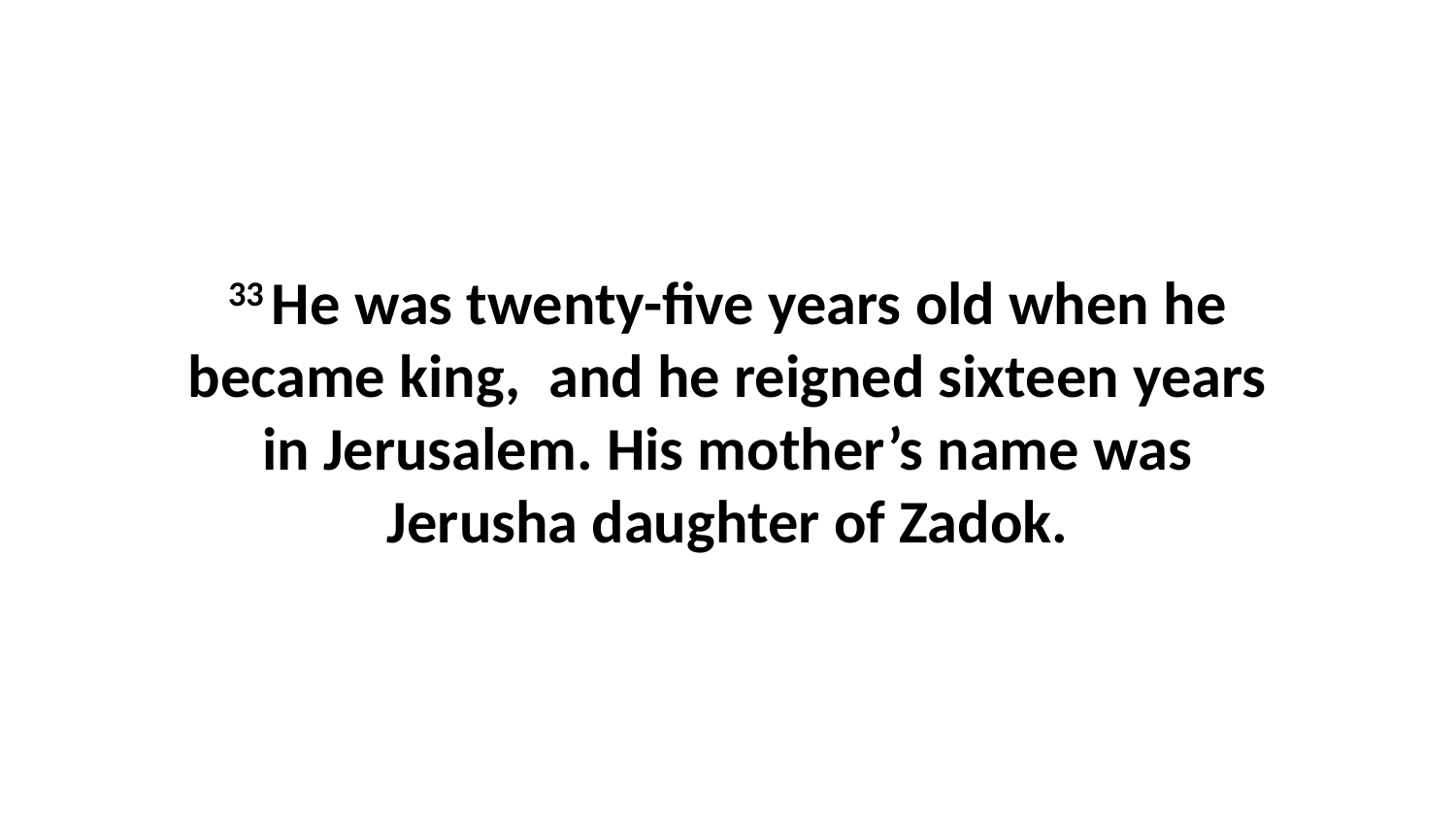

33 He was twenty-five years old when he became king,  and he reigned sixteen years in Jerusalem. His mother’s name was Jerusha daughter of Zadok.